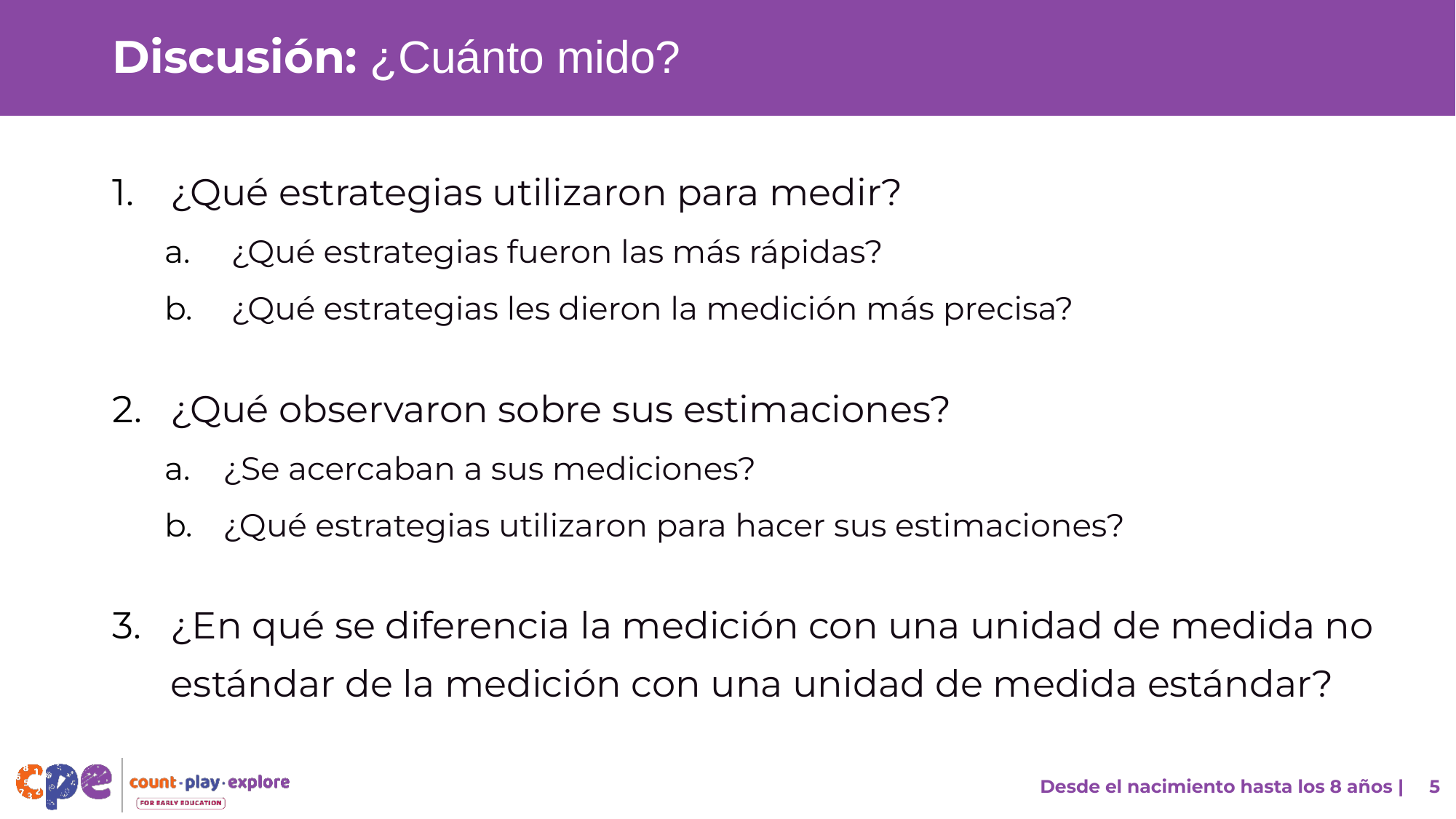

# Discusión: ¿Cuánto mido?
¿Qué estrategias utilizaron para medir?
 ¿Qué estrategias fueron las más rápidas?
 ¿Qué estrategias les dieron la medición más precisa?
¿Qué observaron sobre sus estimaciones?
¿Se acercaban a sus mediciones?
¿Qué estrategias utilizaron para hacer sus estimaciones?
¿En qué se diferencia la medición con una unidad de medida no estándar de la medición con una unidad de medida estándar?